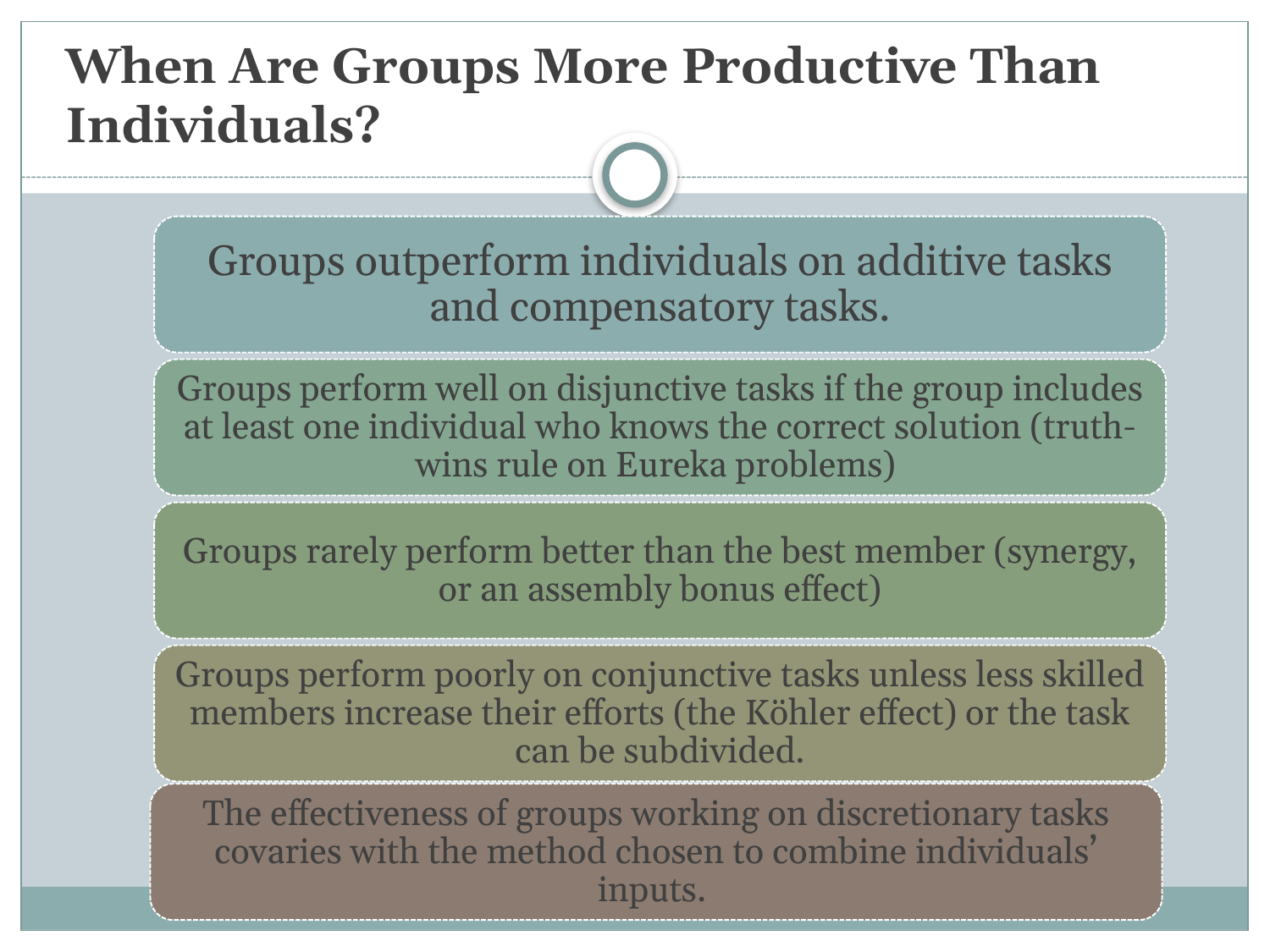

# When Are Groups More Productive Than Individuals?
Groups outperform individuals on additive tasks and compensatory tasks.
Groups perform well on disjunctive tasks if the group includes at least one individual who knows the correct solution (truth-wins rule on Eureka problems)
Groups rarely perform better than the best member (synergy, or an assembly bonus effect)
Groups perform poorly on conjunctive tasks unless less skilled members increase their efforts (the Köhler effect) or the task can be subdivided.
The effectiveness of groups working on discretionary tasks covaries with the method chosen to combine individuals’ inputs.